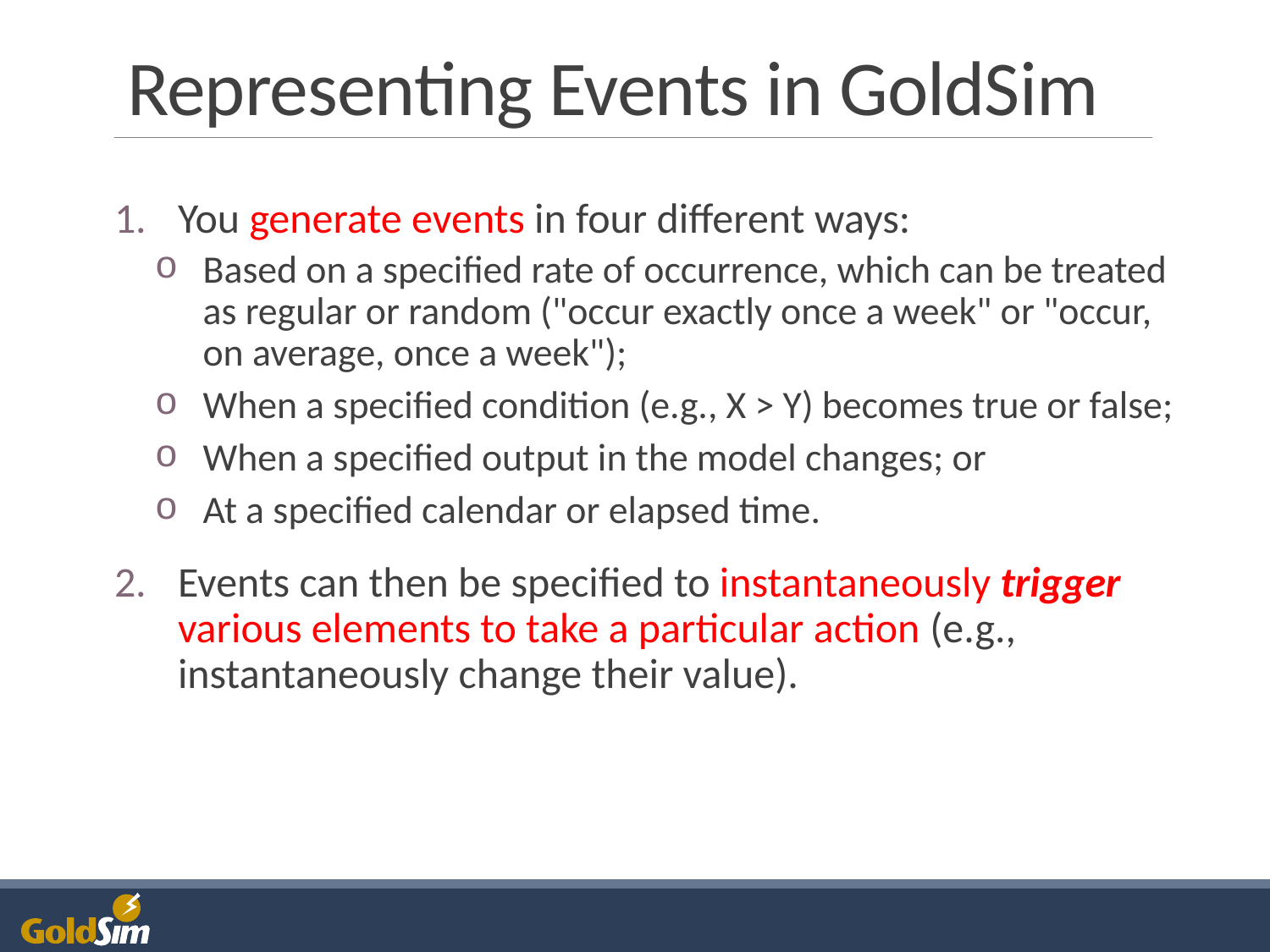

# Representing Events in GoldSim
You generate events in four different ways:
Based on a specified rate of occurrence, which can be treated as regular or random ("occur exactly once a week" or "occur, on average, once a week");
When a specified condition (e.g., X > Y) becomes true or false;
When a specified output in the model changes; or
At a specified calendar or elapsed time.
Events can then be specified to instantaneously trigger various elements to take a particular action (e.g., instantaneously change their value).